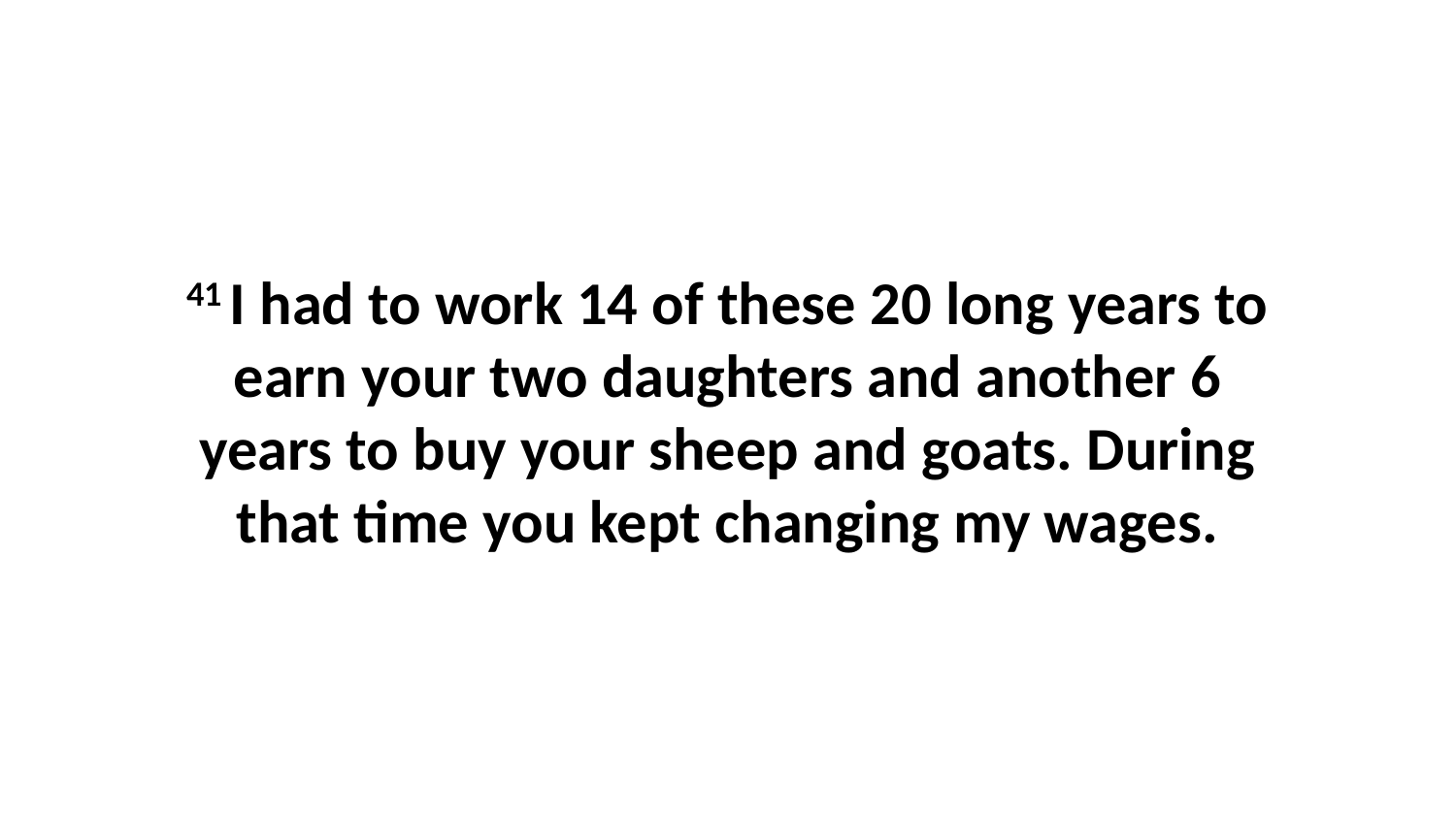

41 I had to work 14 of these 20 long years to earn your two daughters and another 6 years to buy your sheep and goats. During that time you kept changing my wages.